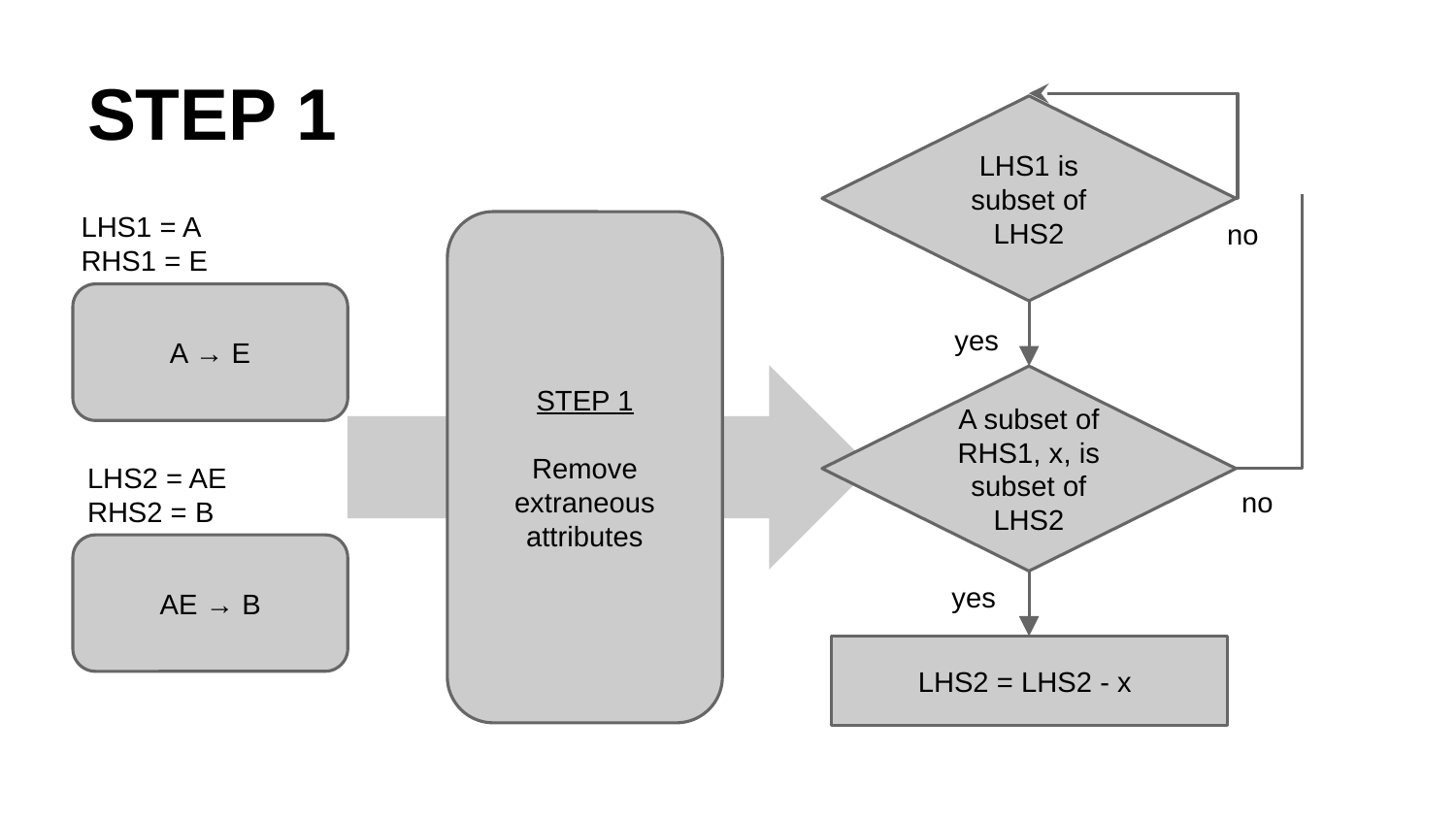

# STEP 1
LHS1 is subset of LHS2
LHS1 = A
RHS1 = E
no
STEP 1

Remove extraneous attributes
A → E
yes

A subset of RHS1, x, is subset of LHS2
LHS2 = AE
RHS2 = B
no
AE → B
yes
LHS2 = LHS2 - x